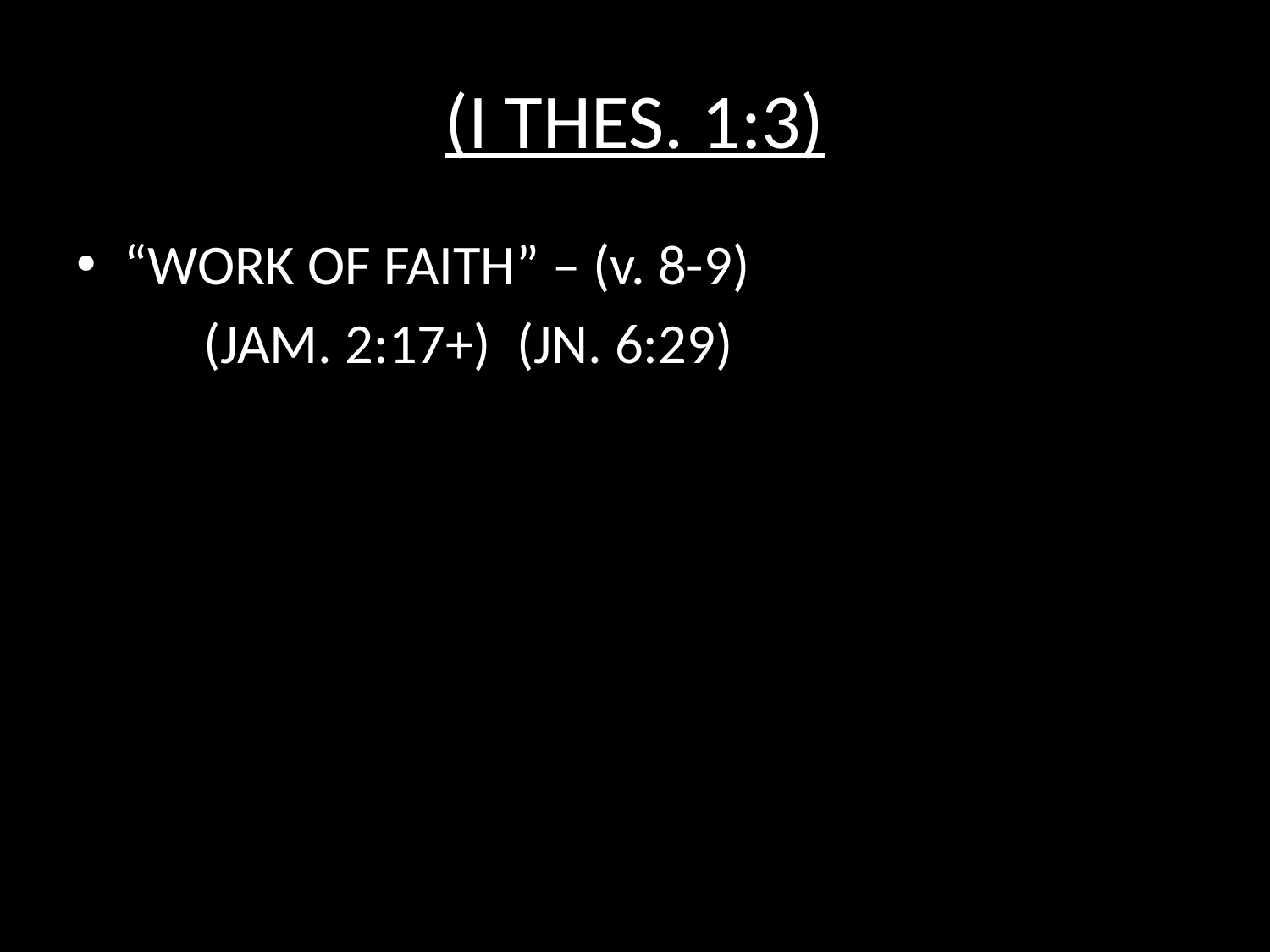

# (I THES. 1:3)
“WORK OF FAITH” – (v. 8-9)
	(JAM. 2:17+)  (JN. 6:29)